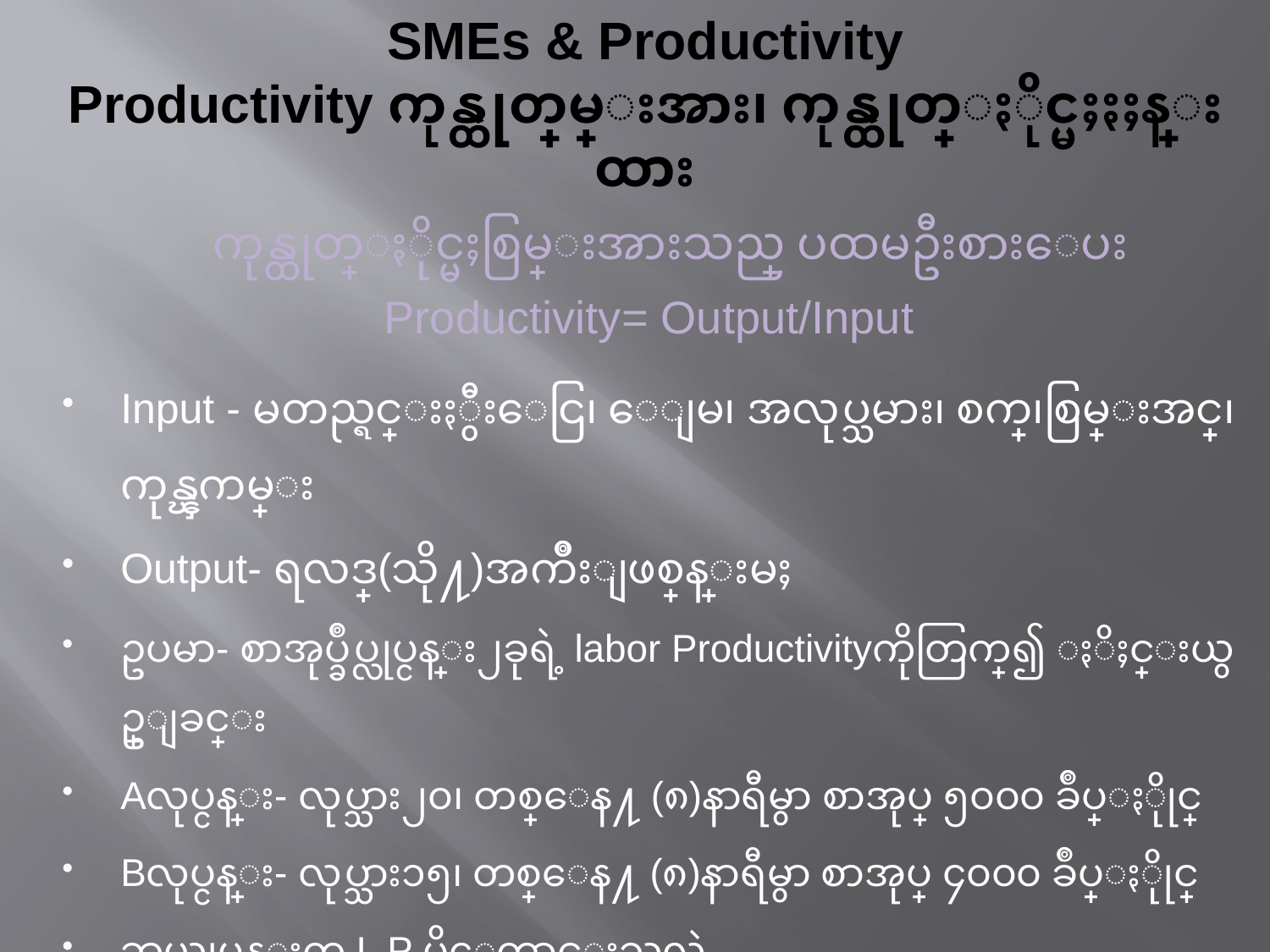

# SMEs & Productivity Productivity ကုန္ထုတ္စြမ္းအား၊ ကုန္ထုတ္ႏိုင္မႈႏႈန္းထား
ကုန္ထုတ္ႏိုင္မႈစြမ္းအားသည္ ပထမဦးစားေပး
Productivity= Output/Input
Input - မတည္ရင္းႏွီးေငြ၊ ေျမ၊ အလုပ္သမား၊ စက္၊စြမ္းအင္၊ ကုန္ၾကမ္း
Output- ရလဒ္(သို႔)အက်ိဳးျဖစ္ထြန္းမႈ
ဥပမာ- စာအုပ္ခ်ဳပ္လုပ္ငန္း၂ခုရဲ့ labor Productivityကိုတြက္၍ ႏိႈင္းယွဥ္ျခင္း
Aလုပ္ငန္း- လုပ္သား၂၀၊ တစ္ေန႔ (၈)နာရီမွာ စာအုပ္ ၅၀၀၀ ခ်ဳပ္ႏိုုင္
Bလုပ္ငန္း- လုပ္သား၁၅၊ တစ္ေန႔ (၈)နာရီမွာ စာအုပ္ ၄၀၀၀ ခ်ဳပ္ႏိုုင္
ဘယ္လုပ္ငန္းက L P ပိုေကာင္းသလဲ